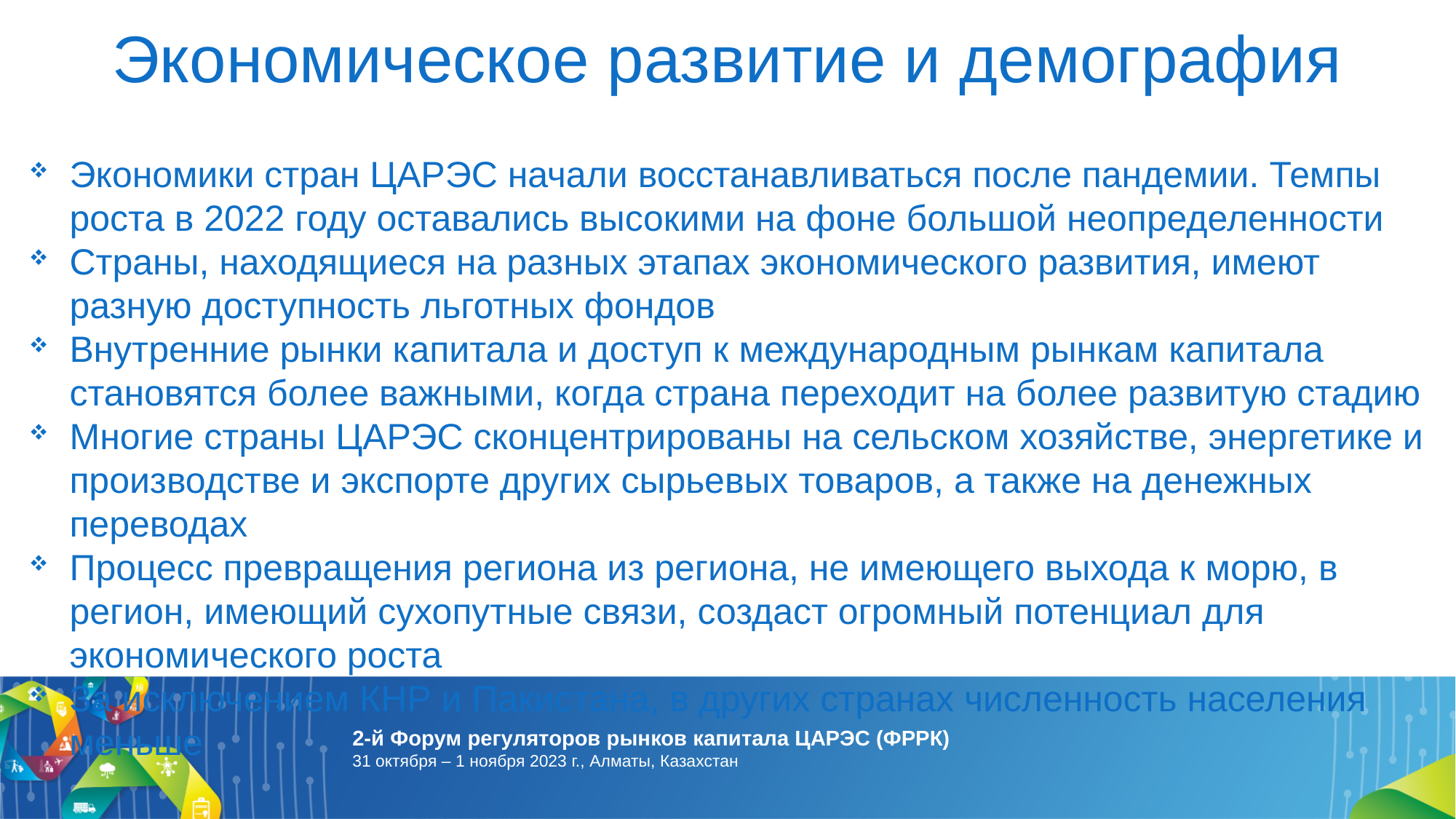

# Экономическое развитие и демография
Экономики стран ЦАРЭС начали восстанавливаться после пандемии. Темпы роста в 2022 году оставались высокими на фоне большой неопределенности
Страны, находящиеся на разных этапах экономического развития, имеют разную доступность льготных фондов
Внутренние рынки капитала и доступ к международным рынкам капитала становятся более важными, когда страна переходит на более развитую стадию
Многие страны ЦАРЭС сконцентрированы на сельском хозяйстве, энергетике и производстве и экспорте других сырьевых товаров, а также на денежных переводах
Процесс превращения региона из региона, не имеющего выхода к морю, в регион, имеющий сухопутные связи, создаст огромный потенциал для экономического роста
За исключением КНР и Пакистана, в других странах численность населения меньше